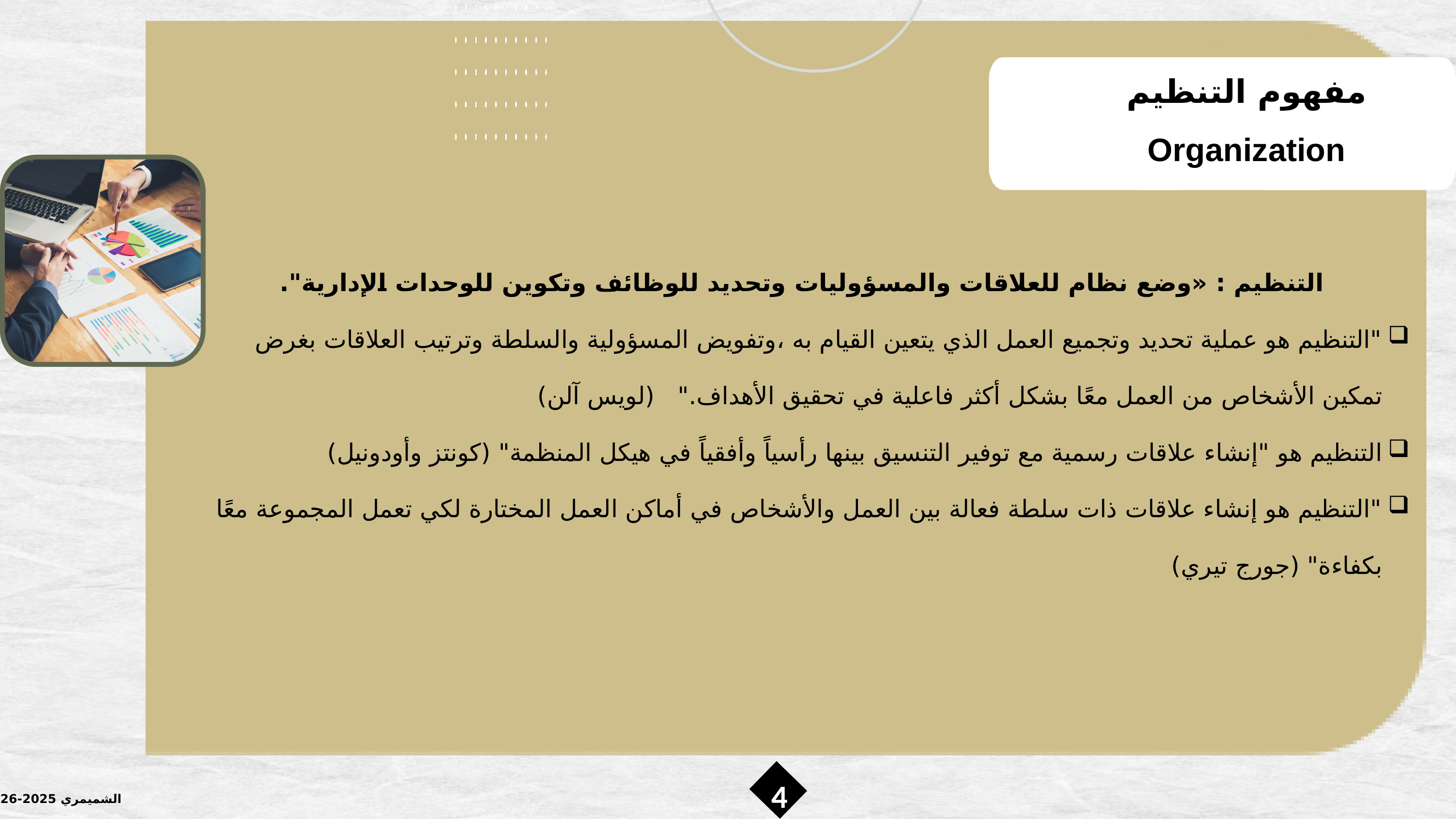

مفهوم التنظيم
Organization

التنظيم : «وضع نظام للعلاقات والمسؤوليات وتحديد للوظائف وتكوين للوحدات الإدارية".
"التنظيم هو عملية تحديد وتجميع العمل الذي يتعين القيام به ،وتفويض المسؤولية والسلطة وترتيب العلاقات بغرض تمكين الأشخاص من العمل معًا بشكل أكثر فاعلية في تحقيق الأهداف."   (لويس آلن)
التنظيم هو "إنشاء علاقات رسمية مع توفير التنسيق بينها رأسياً وأفقياً في هيكل المنظمة" (كونتز وأودونيل)
"التنظيم هو إنشاء علاقات ذات سلطة فعالة بين العمل والأشخاص في أماكن العمل المختارة لكي تعمل المجموعة معًا بكفاءة" (جورج تيري)

4
الشميمري 2025-2026